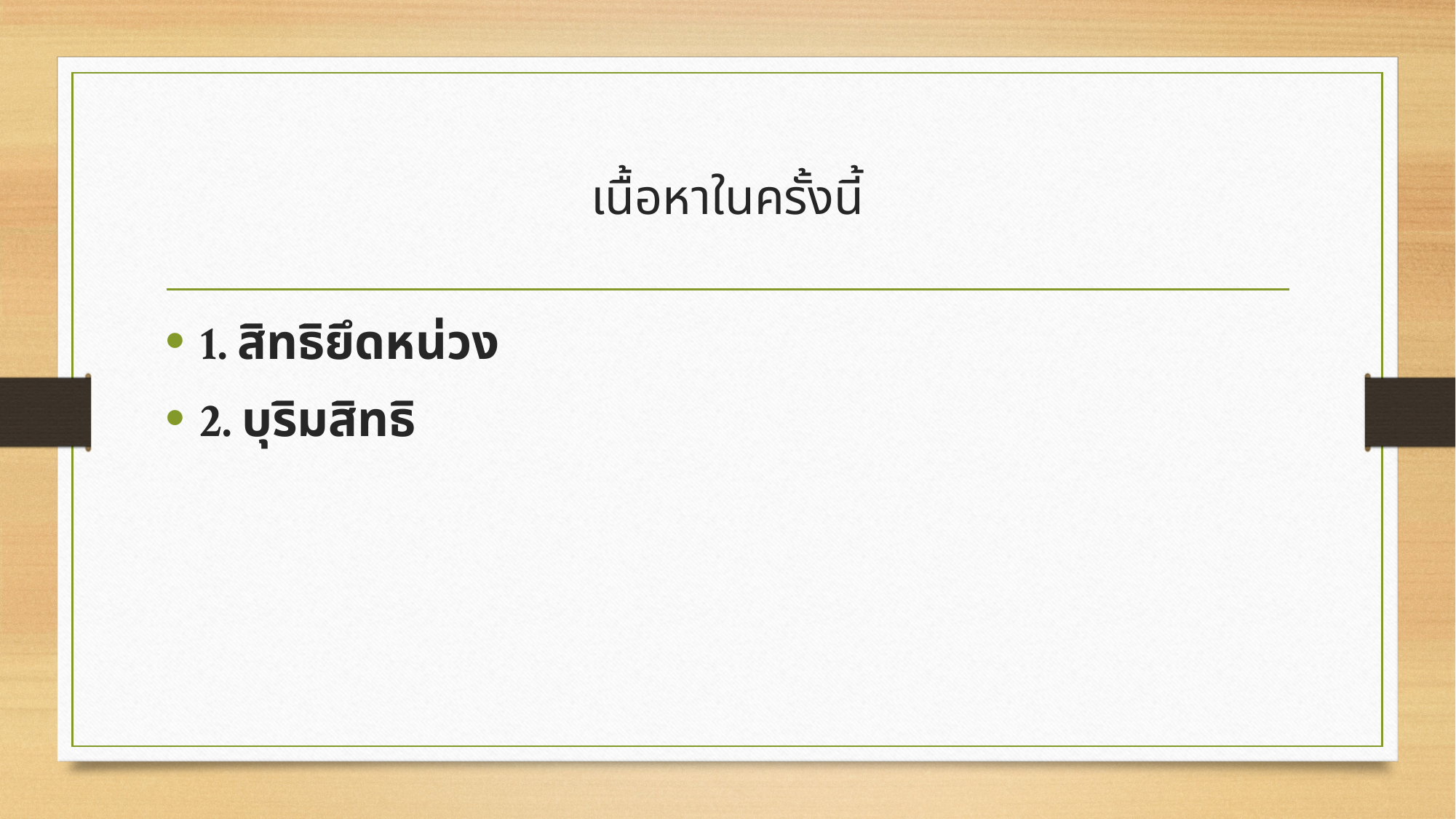

# เนื้อหาในครั้งนี้
1. สิทธิยึดหน่วง
2. บุริมสิทธิ